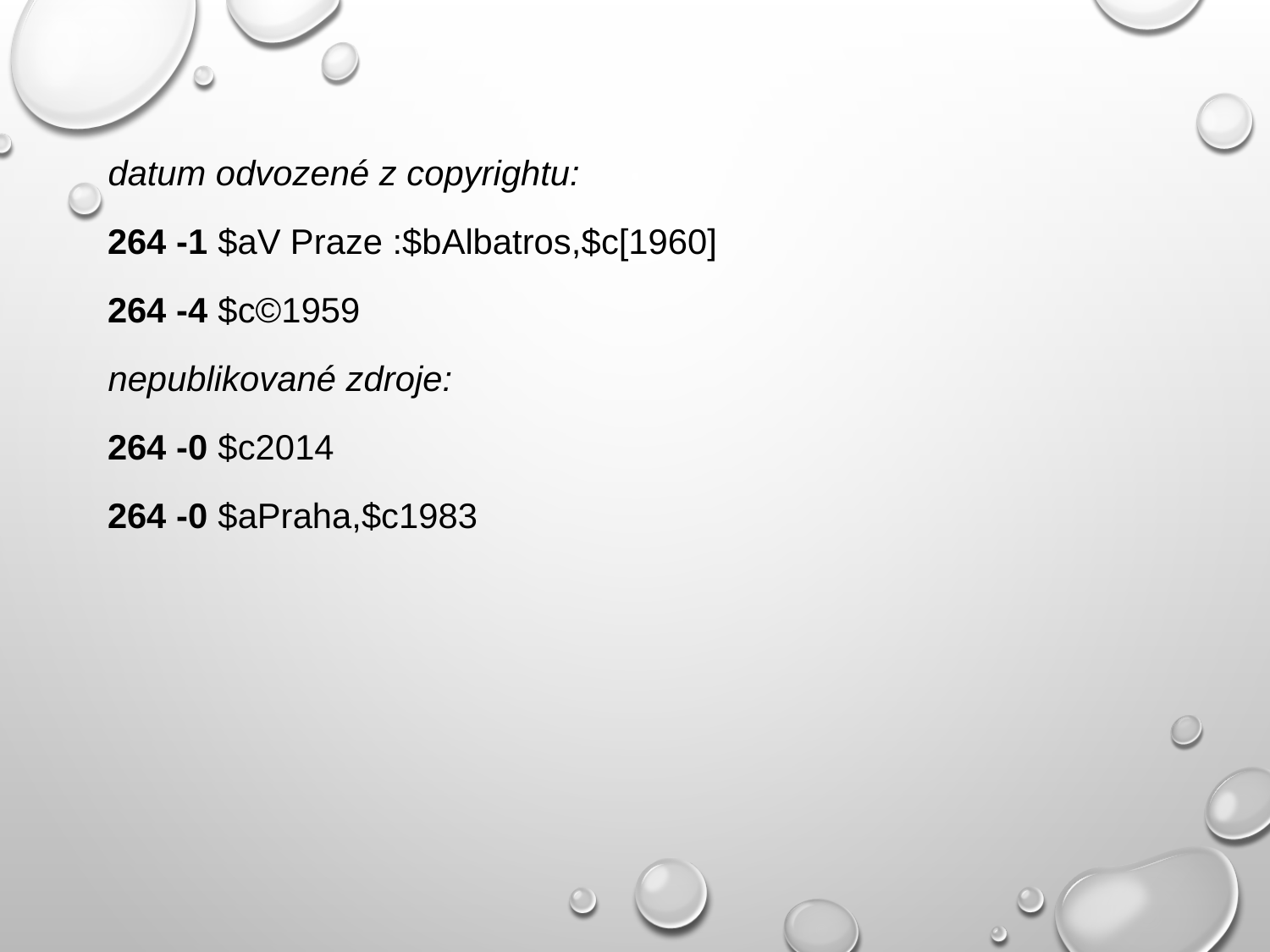

#
datum odvozené z copyrightu:
264 -1 $aV Praze :$bAlbatros,$c[1960]
264 -4 $c©1959
nepublikované zdroje:
264 -0 $c2014
264 -0 $aPraha,$c1983